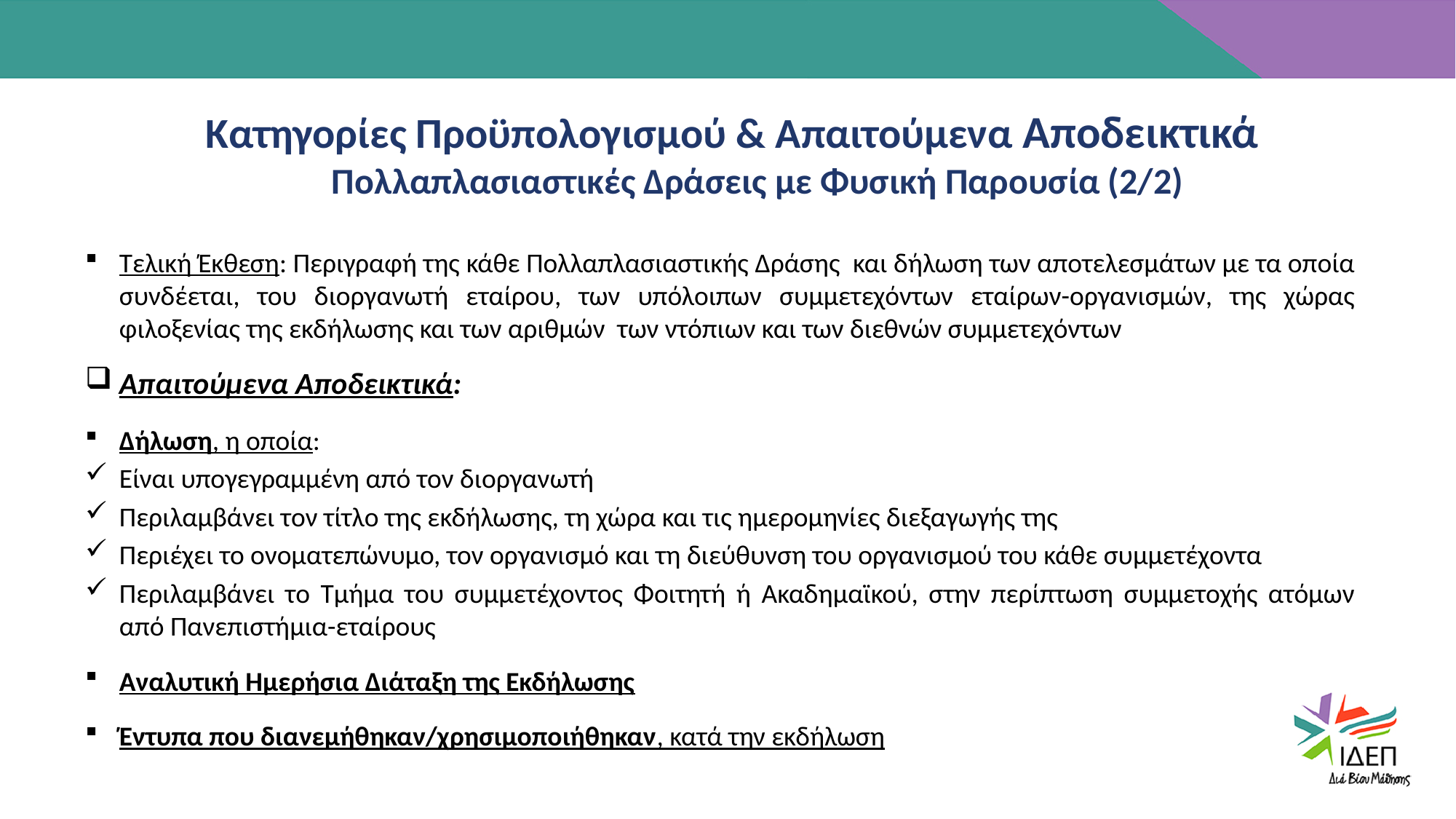

Κατηγορίες Προϋπολογισμού & Απαιτούμενα Αποδεικτικά
Πολλαπλασιαστικές Δράσεις με Φυσική Παρουσία (2/2)

Τελική Έκθεση: Περιγραφή της κάθε Πολλαπλασιαστικής Δράσης  και δήλωση των αποτελεσμάτων με τα οποία συνδέεται, του διοργανωτή εταίρου, των υπόλοιπων συμμετεχόντων εταίρων-οργανισμών, της χώρας φιλοξενίας της εκδήλωσης και των αριθμών  των ντόπιων και των διεθνών συμμετεχόντων

Απαιτούμενα Αποδεικτικά:

Δήλωση, η οποία:
Είναι υπογεγραμμένη από τον διοργανωτή
Περιλαμβάνει τον τίτλο της εκδήλωσης, τη χώρα και τις ημερομηνίες διεξαγωγής της
Περιέχει το ονοματεπώνυμο, τον οργανισμό και τη διεύθυνση του οργανισμού του κάθε συμμετέχοντα
Περιλαμβάνει το Τμήμα του συμμετέχοντος Φοιτητή ή Ακαδημαϊκού, στην περίπτωση συμμετοχής ατόμων από Πανεπιστήμια-εταίρους

Αναλυτική Ημερήσια Διάταξη της Εκδήλωσης

Έντυπα που διανεμήθηκαν/χρησιμοποιήθηκαν, κατά την εκδήλωση